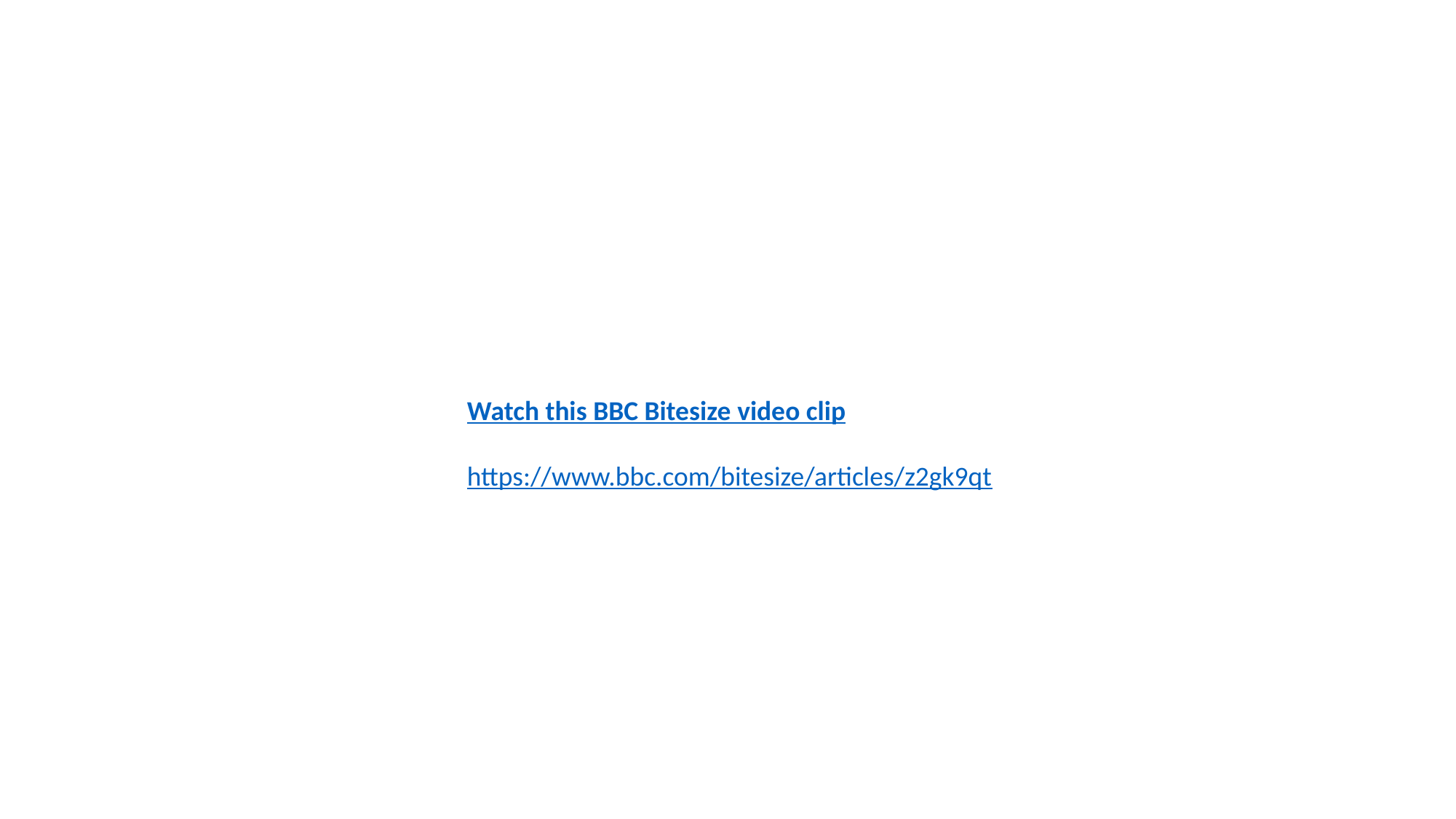

Watch this BBC Bitesize video clip

https://www.bbc.com/bitesize/articles/z2gk9qt